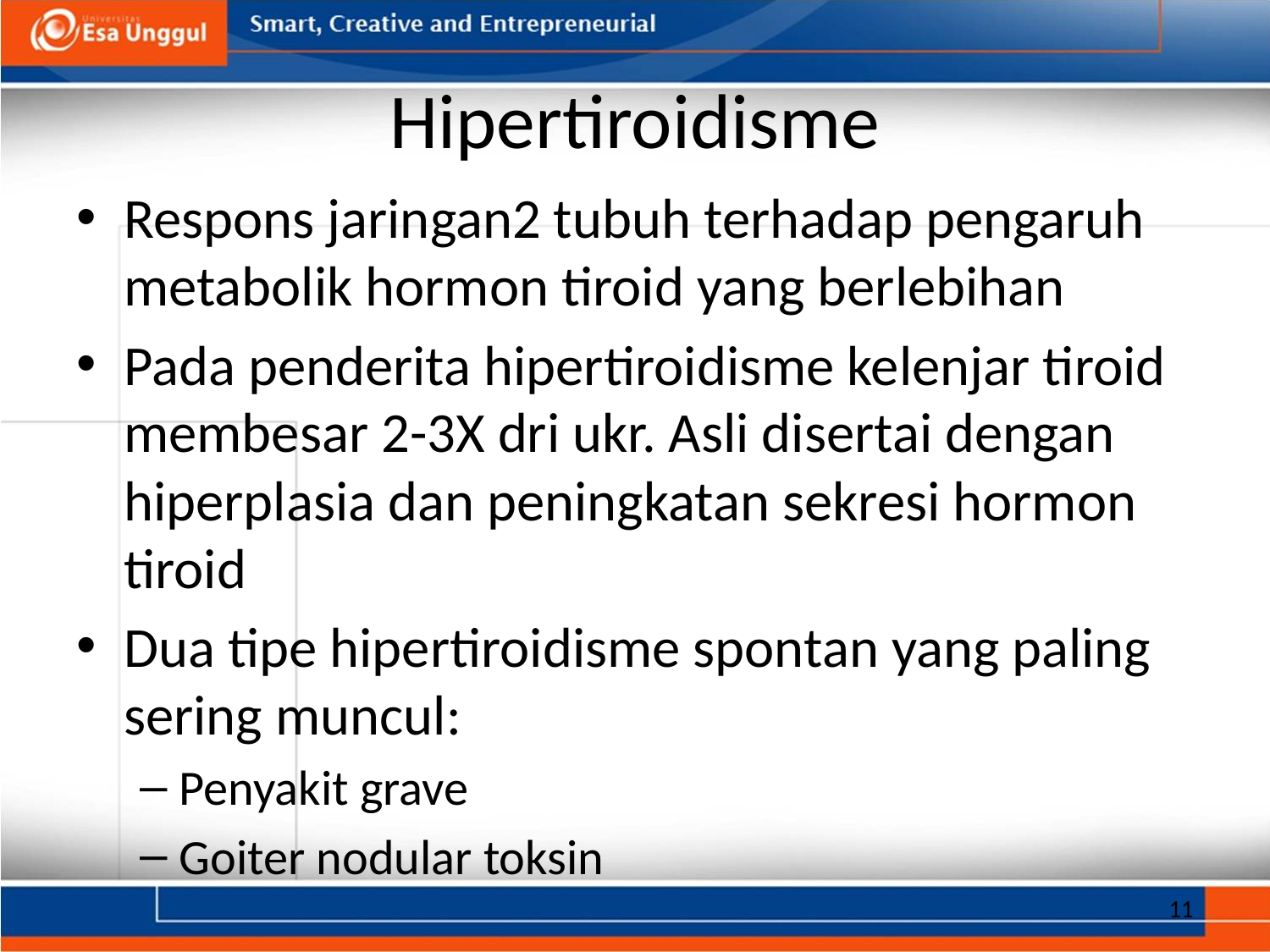

# Hipertiroidisme
Respons jaringan2 tubuh terhadap pengaruh metabolik hormon tiroid yang berlebihan
Pada penderita hipertiroidisme kelenjar tiroid membesar 2-3X dri ukr. Asli disertai dengan hiperplasia dan peningkatan sekresi hormon tiroid
Dua tipe hipertiroidisme spontan yang paling sering muncul:
Penyakit grave
Goiter nodular toksin
11